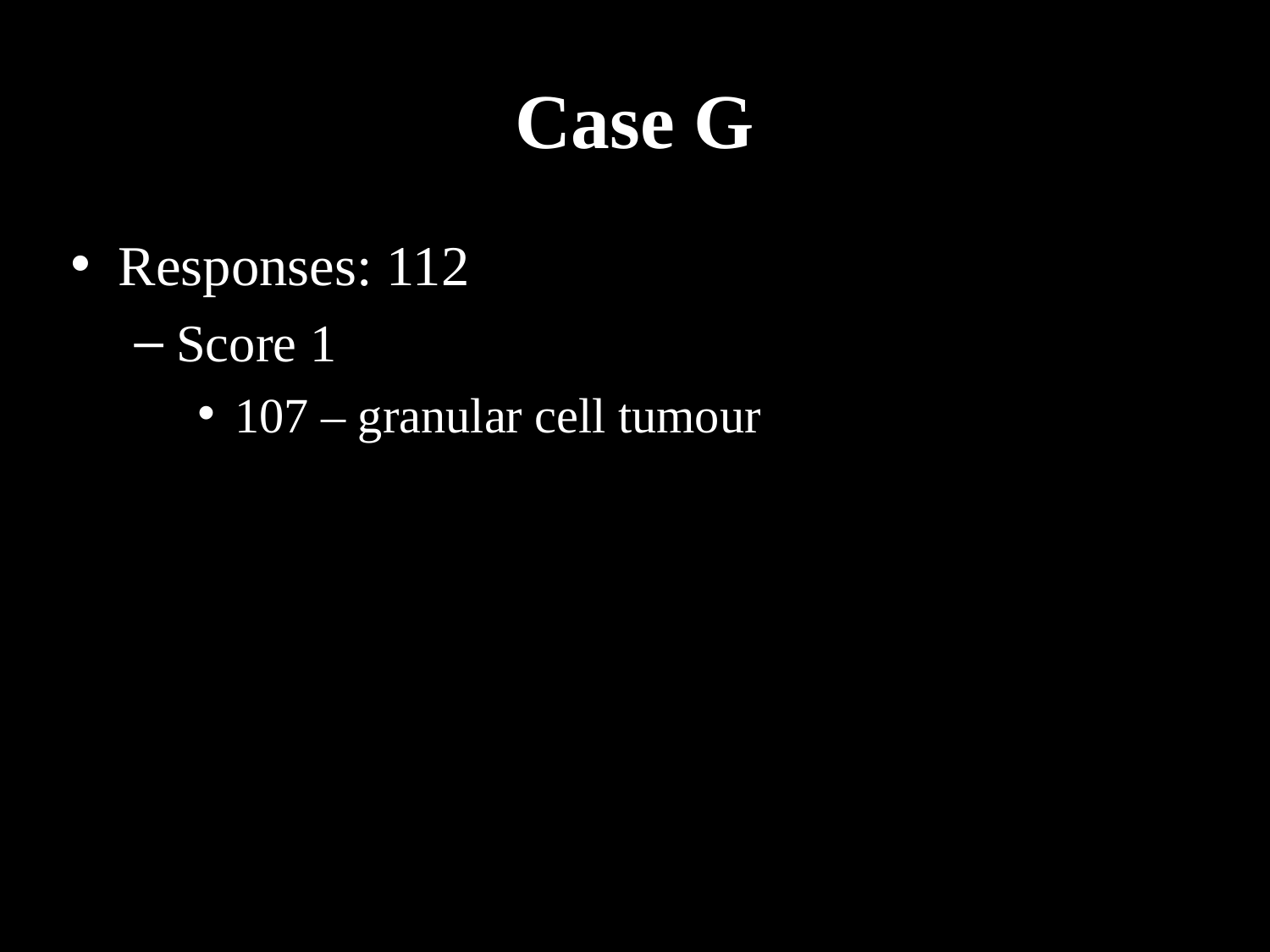

# Case G
Responses: 112
Score 1
107 – granular cell tumour